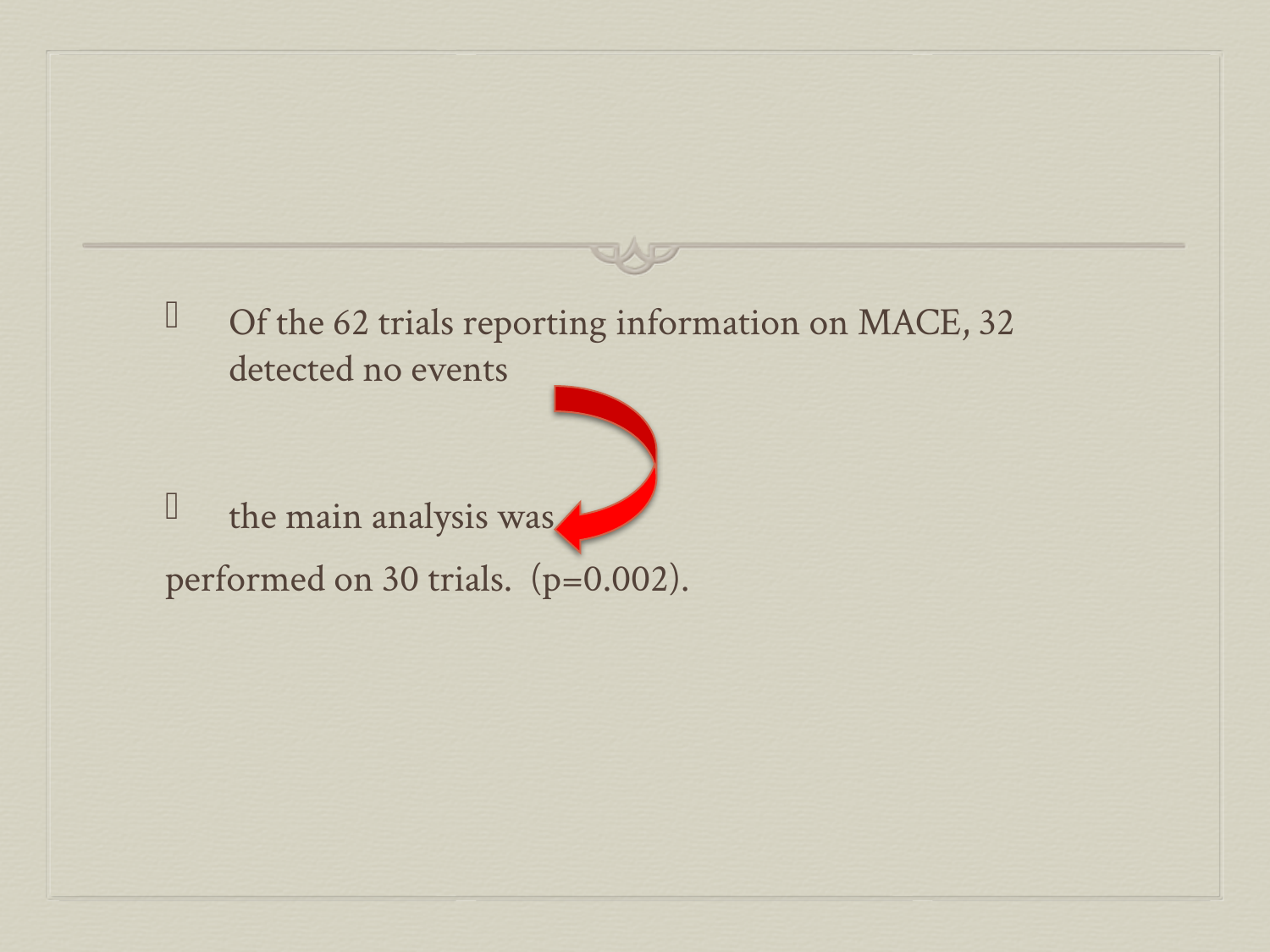

#
Of the 62 trials reporting information on MACE, 32 detected no events

the main analysis was
performed on 30 trials.  (p=0.002).